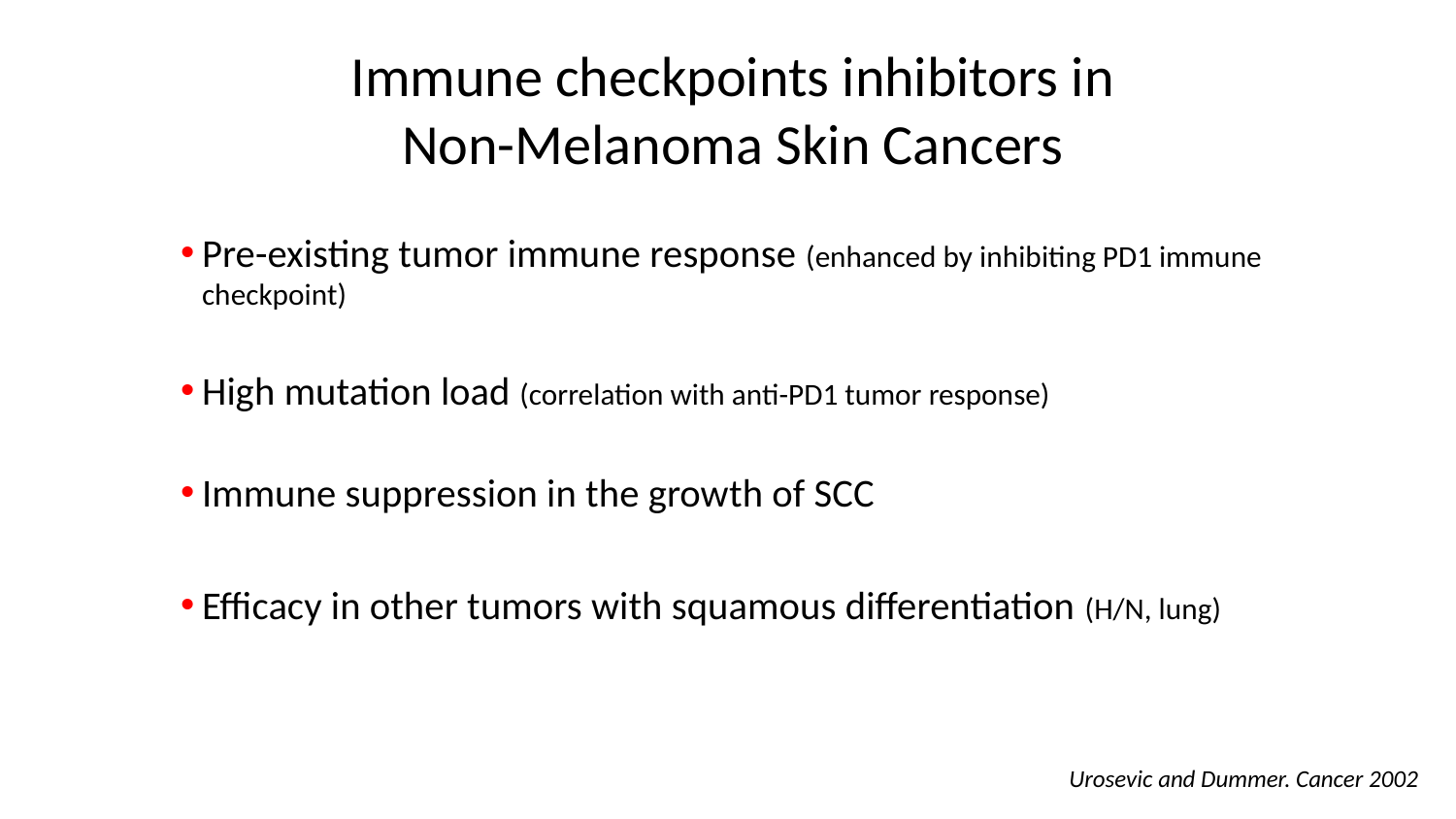

Immune checkpoints inhibitors in
Non-Melanoma Skin Cancers
Pre-existing tumor immune response (enhanced by inhibiting PD1 immune checkpoint)

High mutation load (correlation with anti-PD1 tumor response)

Immune suppression in the growth of SCC

Efficacy in other tumors with squamous differentiation (H/N, lung)
Urosevic and Dummer. Cancer 2002